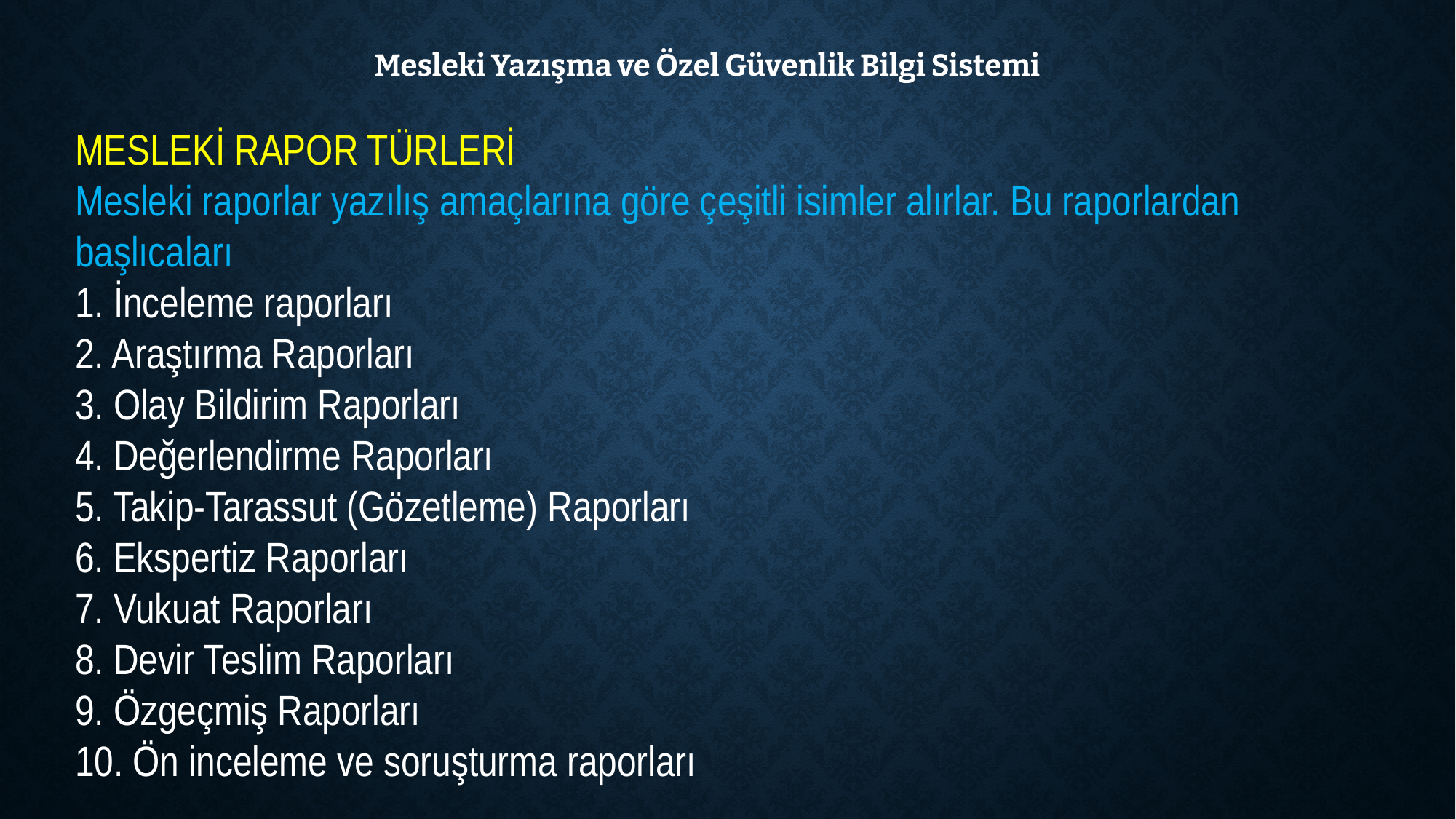

Mesleki Yazışma ve Özel Güvenlik Bilgi Sistemi
MESLEKİ RAPOR TÜRLERİ
Mesleki raporlar yazılış amaçlarına göre çeşitli isimler alırlar. Bu raporlardan başlıcaları
1. İnceleme raporları
2. Araştırma Raporları
3. Olay Bildirim Raporları
4. Değerlendirme Raporları
5. Takip-Tarassut (Gözetleme) Raporları
6. Ekspertiz Raporları
7. Vukuat Raporları
8. Devir Teslim Raporları
9. Özgeçmiş Raporları
10. Ön inceleme ve soruşturma raporları